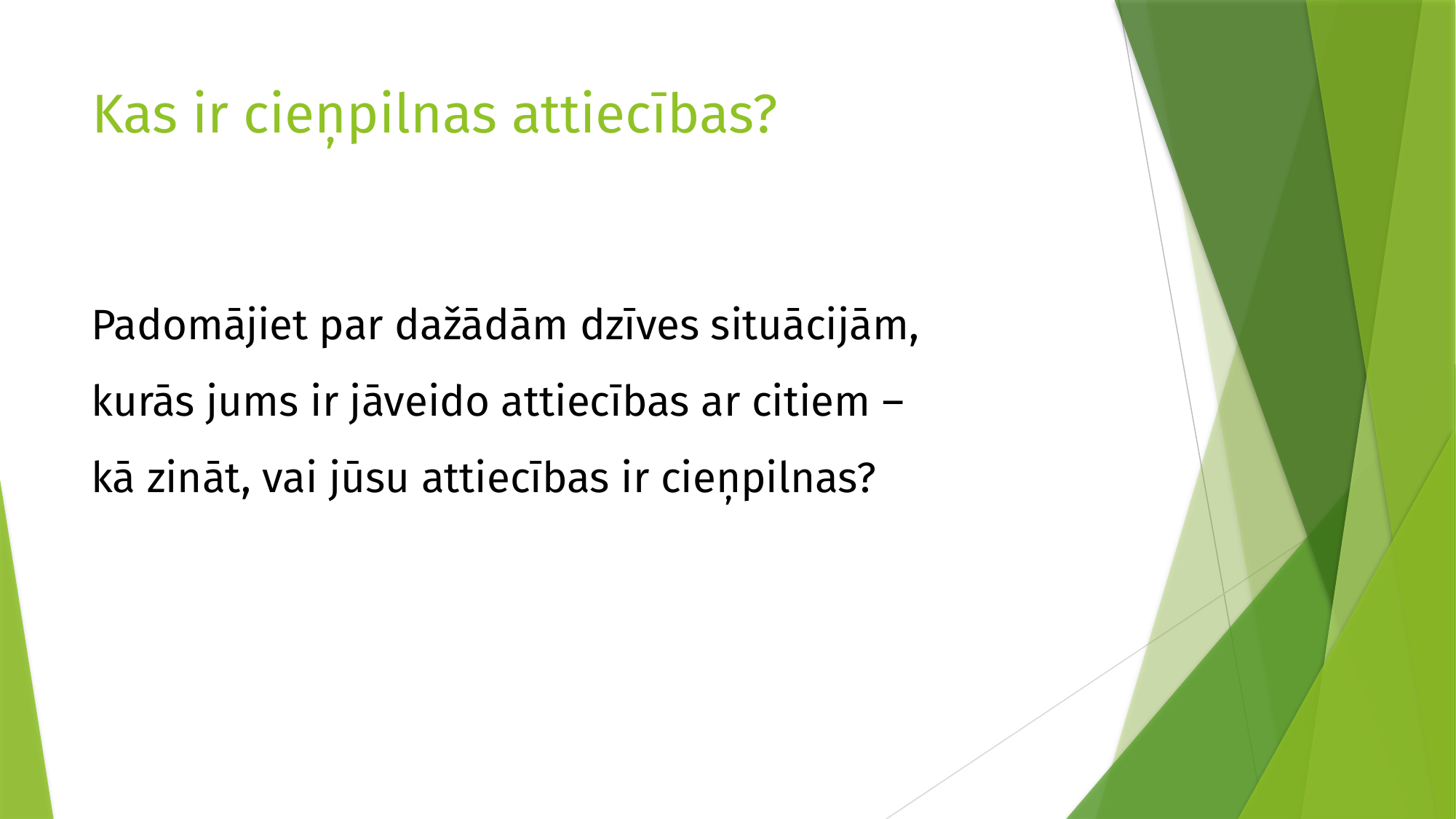

# Kas ir cieņpilnas attiecības?
Padomājiet par dažādām dzīves situācijām, kurās jums ir jāveido attiecības ar citiem – kā zināt, vai jūsu attiecības ir cieņpilnas?